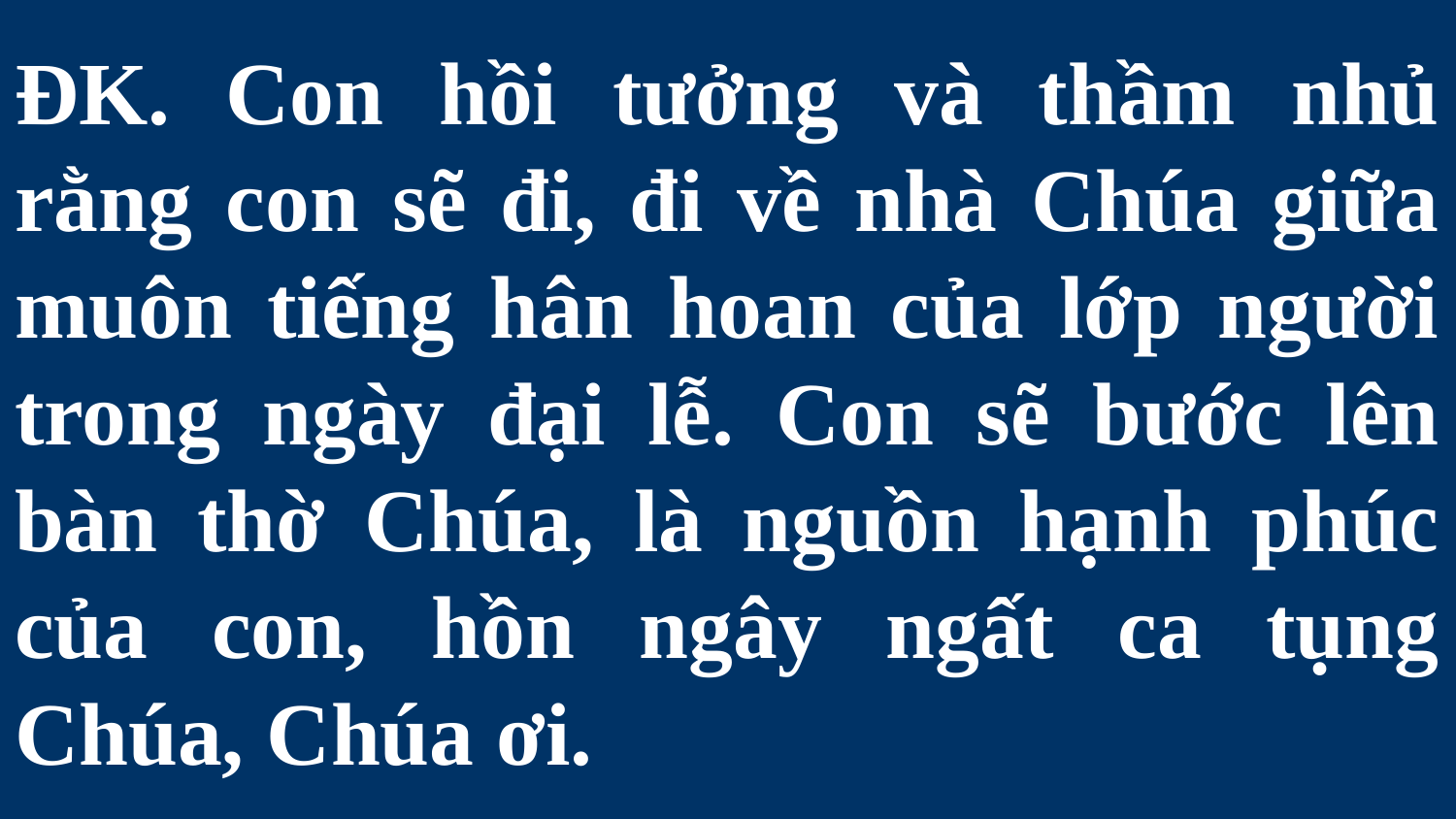

# ĐK. Con hồi tưởng và thầm nhủ rằng con sẽ đi, đi về nhà Chúa giữa muôn tiếng hân hoan của lớp người trong ngày đại lễ. Con sẽ bước lên bàn thờ Chúa, là nguồn hạnh phúc của con, hồn ngây ngất ca tụng Chúa, Chúa ơi.